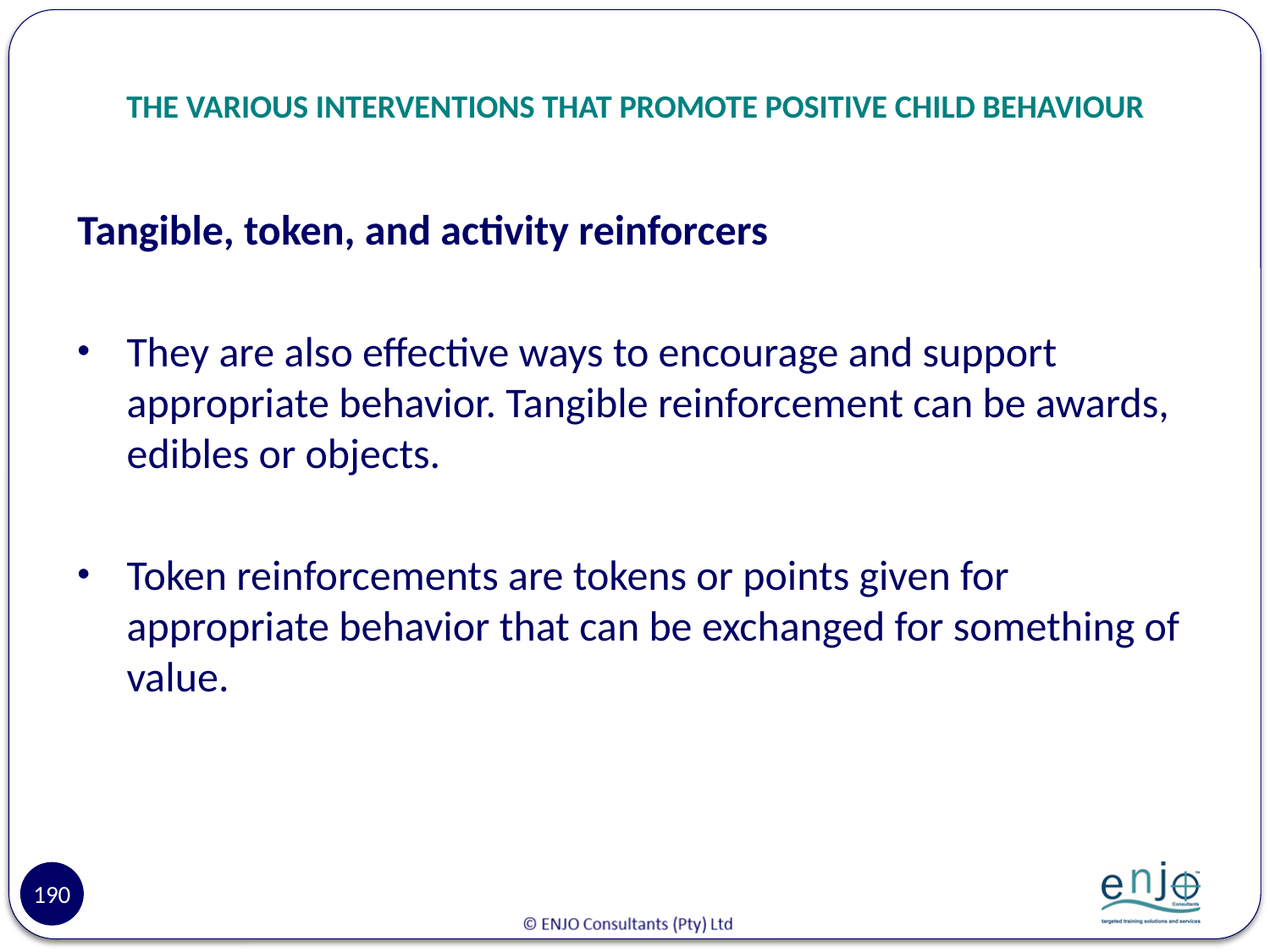

# THE VARIOUS INTERVENTIONS THAT PROMOTE POSITIVE CHILD BEHAVIOUR
Tangible, token, and activity reinforcers

They are also effective ways to encourage and support appropriate behavior. Tangible reinforcement can be awards, edibles or objects.

Token reinforcements are tokens or points given for appropriate behavior that can be exchanged for something of value.

190